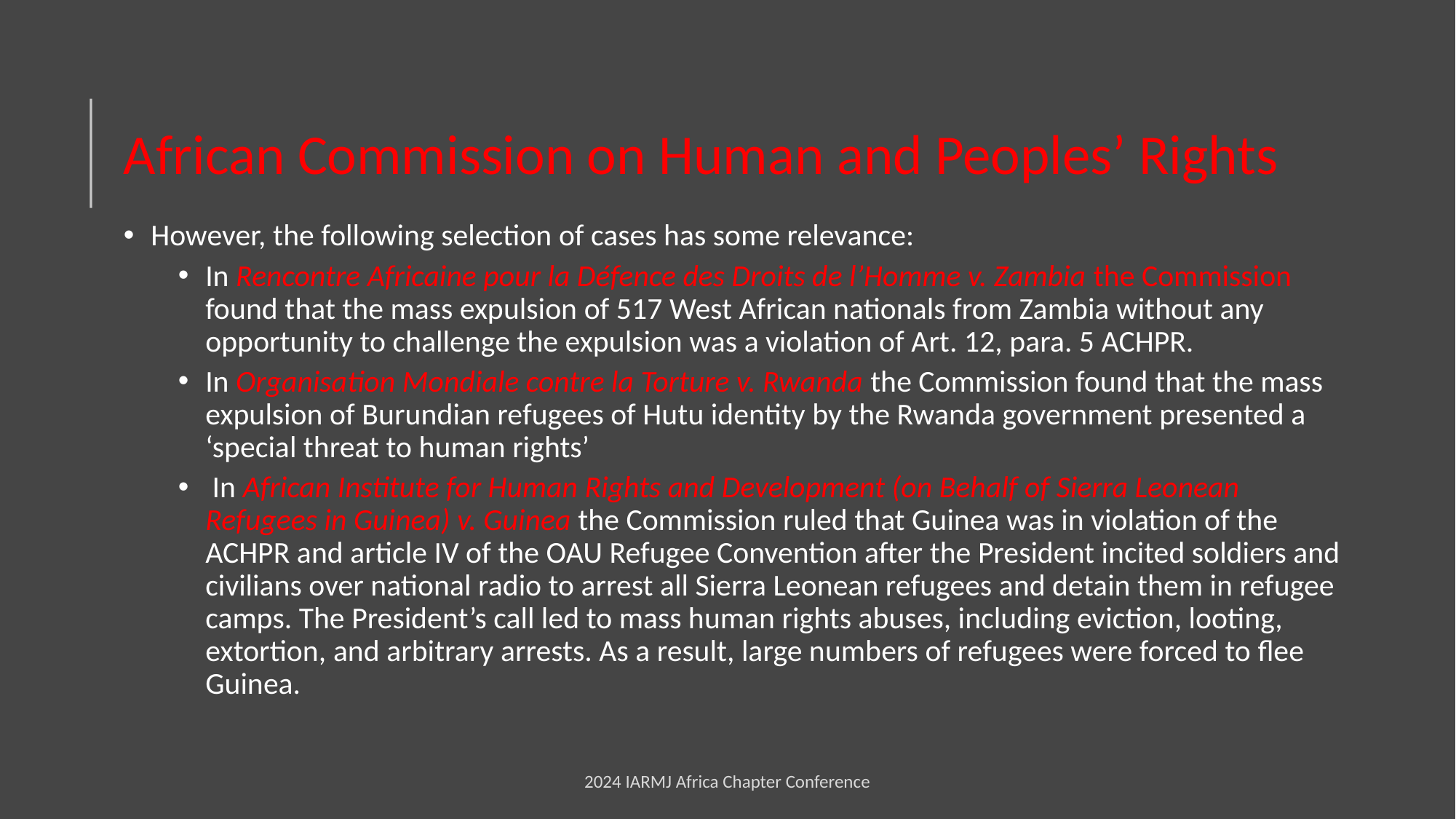

# African Commission on Human and Peoples’ Rights
However, the following selection of cases has some relevance:
In Rencontre Africaine pour la Défence des Droits de l’Homme v. Zambia the Commission found that the mass expulsion of 517 West African nationals from Zambia without any opportunity to challenge the expulsion was a violation of Art. 12, para. 5 ACHPR.
In Organisation Mondiale contre la Torture v. Rwanda the Commission found that the mass expulsion of Burundian refugees of Hutu identity by the Rwanda government presented a ‘special threat to human rights’
 In African Institute for Human Rights and Development (on Behalf of Sierra Leonean Refugees in Guinea) v. Guinea the Commission ruled that Guinea was in violation of the ACHPR and article IV of the OAU Refugee Convention after the President incited soldiers and civilians over national radio to arrest all Sierra Leonean refugees and detain them in refugee camps. The President’s call led to mass human rights abuses, including eviction, looting, extortion, and arbitrary arrests. As a result, large numbers of refugees were forced to flee Guinea.
2024 IARMJ Africa Chapter Conference